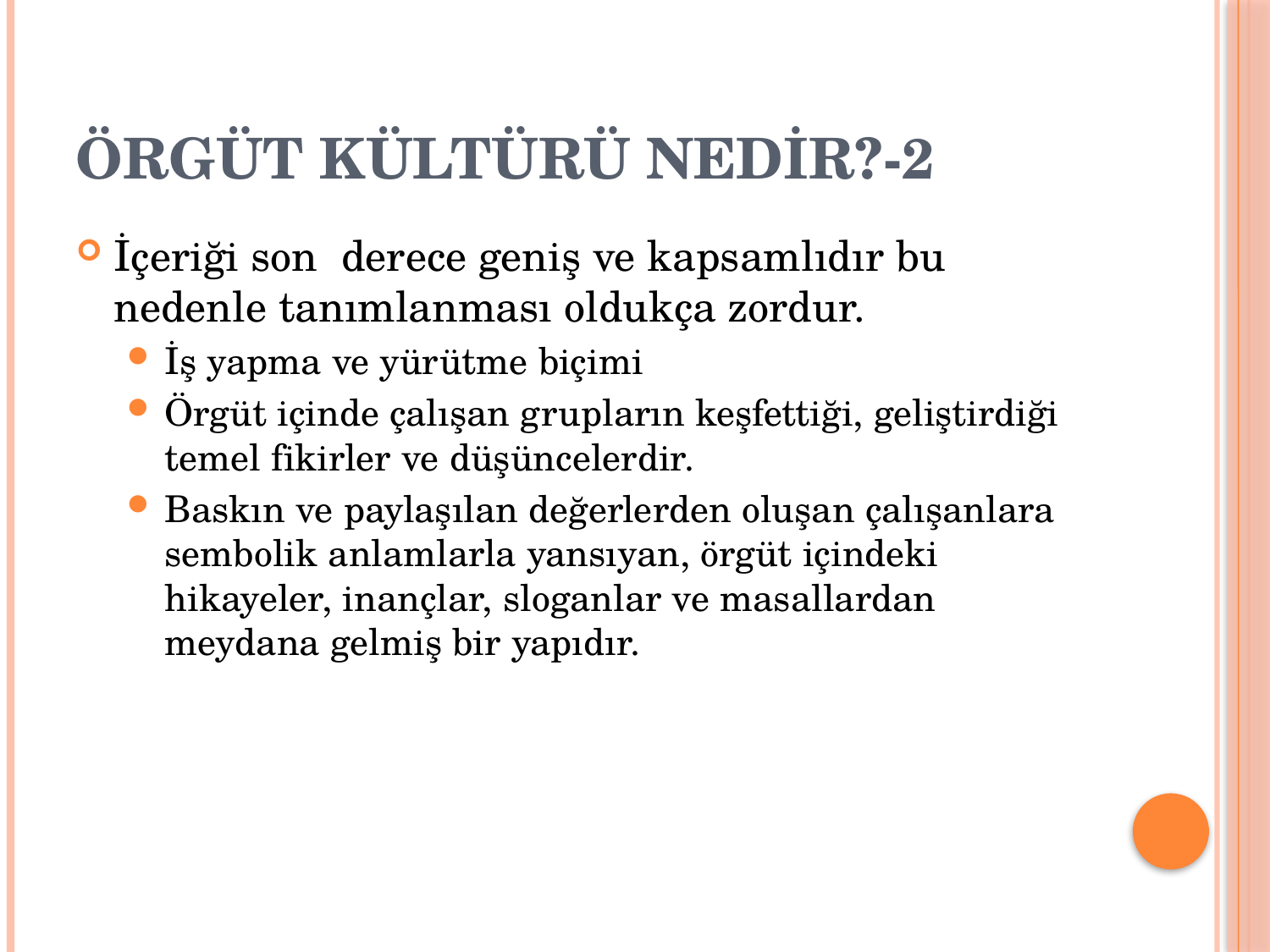

# ÖRGÜT KÜLTÜRÜ NEDİR?-2
İçeriği son  derece geniş ve kapsamlıdır bu nedenle tanımlanması oldukça zordur.
İş yapma ve yürütme biçimi
Örgüt içinde çalışan grupların keşfettiği, geliştirdiği temel fikirler ve düşüncelerdir.
Baskın ve paylaşılan değerlerden oluşan çalışanlara sembolik anlamlarla yansıyan, örgüt içindeki  hikayeler, inançlar, sloganlar ve masallardan meydana gelmiş bir yapıdır.